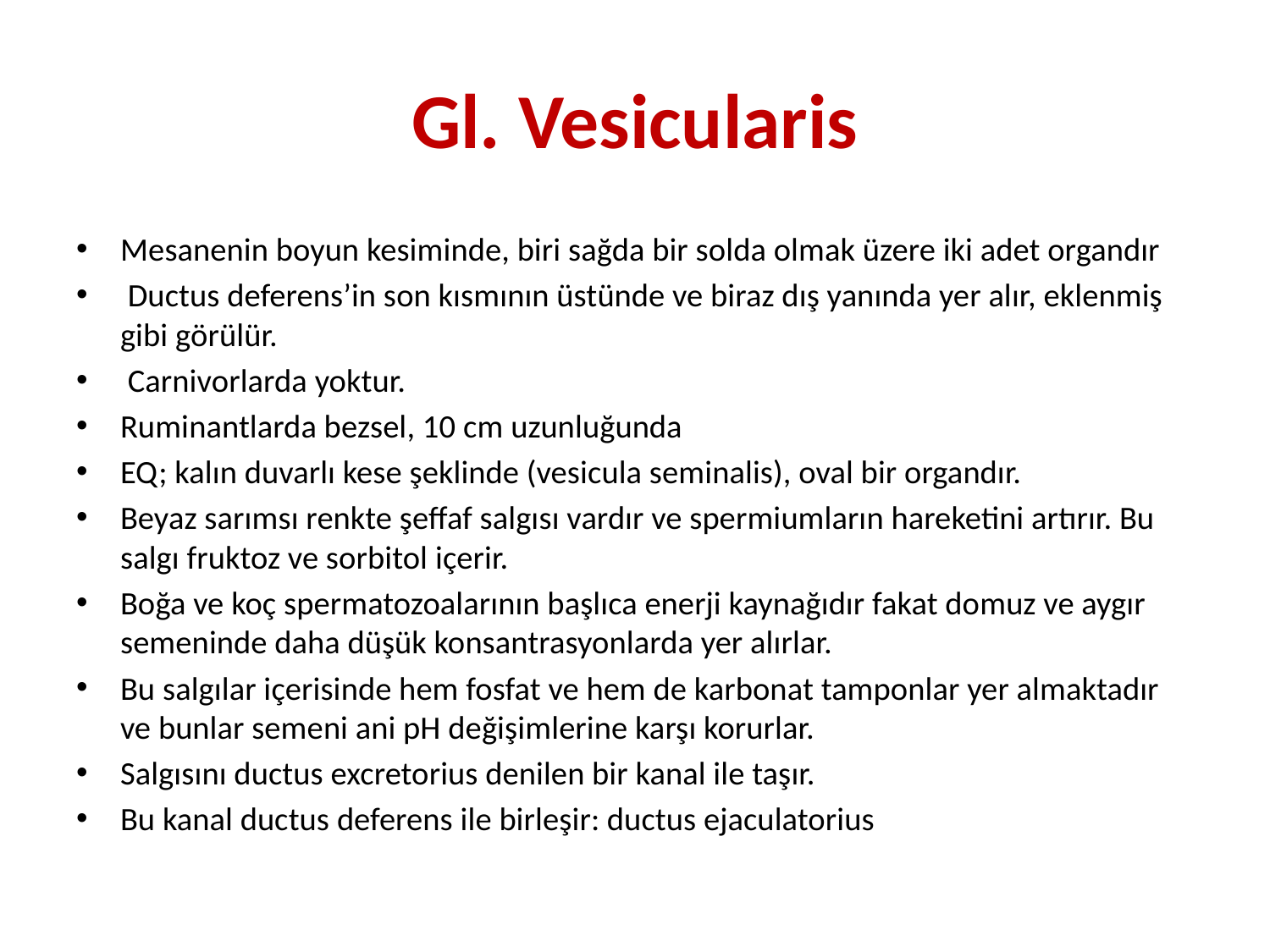

# Gl. Vesicularis
Mesanenin boyun kesiminde, biri sağda bir solda olmak üzere iki adet organdır
 Ductus deferens’in son kısmının üstünde ve biraz dış yanında yer alır, eklenmiş gibi görülür.
 Carnivorlarda yoktur.
Ruminantlarda bezsel, 10 cm uzunluğunda
EQ; kalın duvarlı kese şeklinde (vesicula seminalis), oval bir organdır.
Beyaz sarımsı renkte şeffaf salgısı vardır ve spermiumların hareketini artırır. Bu salgı fruktoz ve sorbitol içerir.
Boğa ve koç spermatozoalarının başlıca enerji kaynağıdır fakat domuz ve aygır semeninde daha düşük konsantrasyonlarda yer alırlar.
Bu salgılar içerisinde hem fosfat ve hem de karbonat tamponlar yer almaktadır ve bunlar semeni ani pH değişimlerine karşı korurlar.
Salgısını ductus excretorius denilen bir kanal ile taşır.
Bu kanal ductus deferens ile birleşir: ductus ejaculatorius